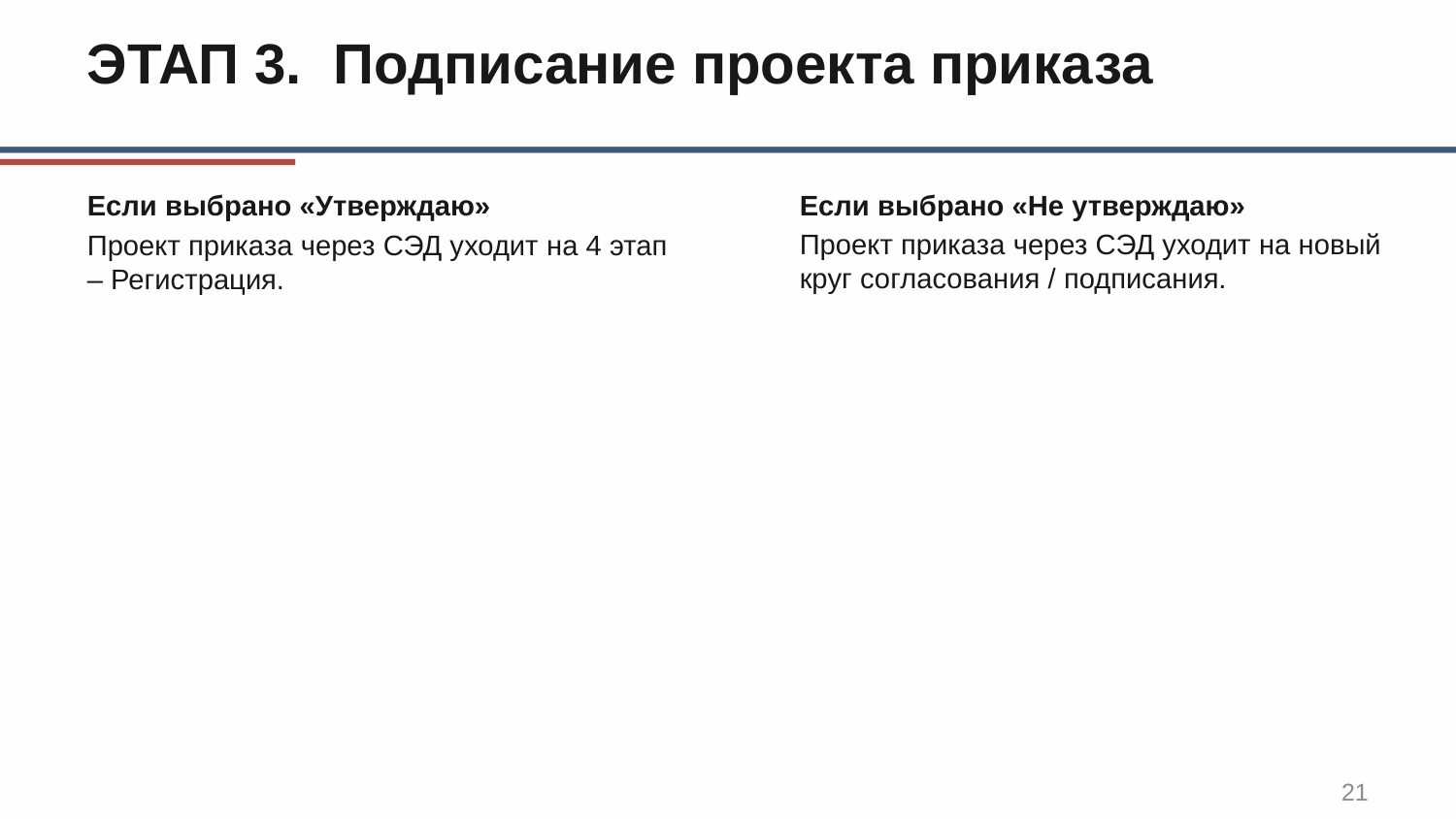

# ЭТАП 3.  Подписание проекта приказа
Если выбрано «Не утверждаю»
Проект приказа через СЭД уходит на новый круг согласования / подписания.
Если выбрано «Утверждаю»
Проект приказа через СЭД уходит на 4 этап – Регистрация.
21